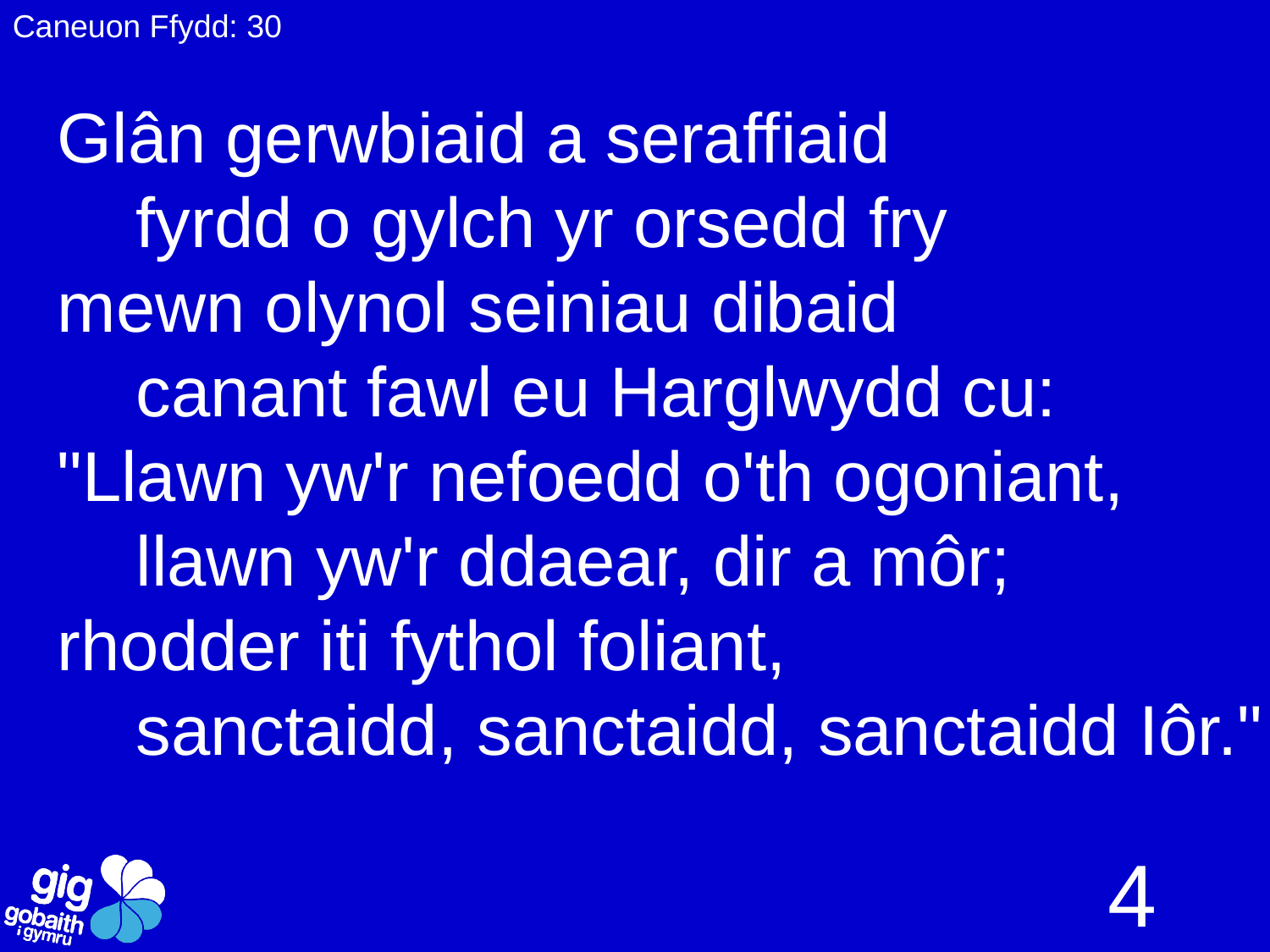

Caneuon Ffydd: 30

Glân gerwbiaid a seraffiaid
    fyrdd o gylch yr orsedd fry
mewn olynol seiniau dibaid
    canant fawl eu Harglwydd cu:
"Llawn yw'r nefoedd o'th ogoniant,
    llawn yw'r ddaear, dir a môr;
rhodder iti fythol foliant,
    sanctaidd, sanctaidd, sanctaidd Iôr."

4